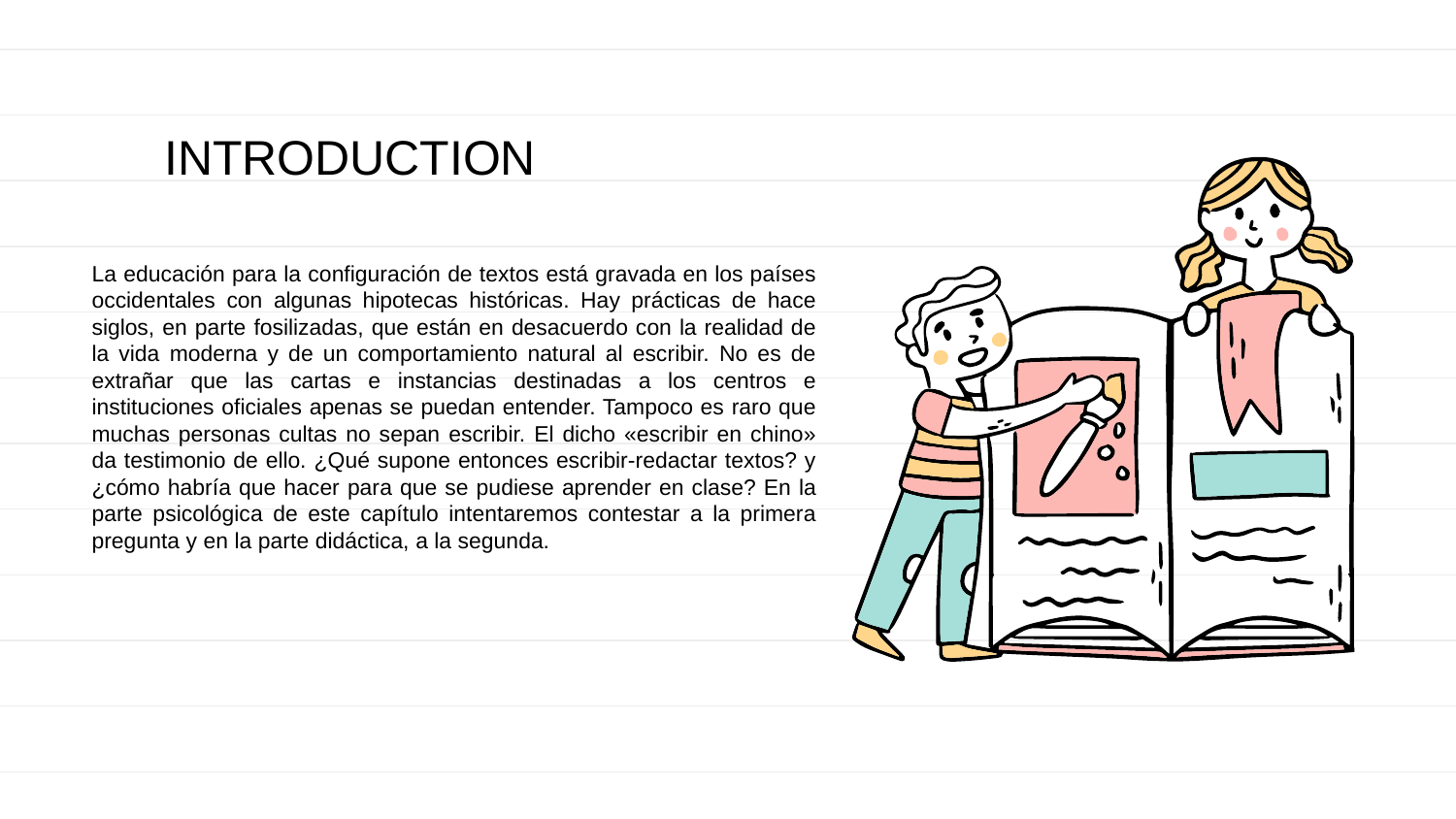

# INTRODUCTION

La educación para la configuración de textos está gravada en los países occidentales con algunas hipotecas históricas. Hay prácticas de hace siglos, en parte fosilizadas, que están en desacuerdo con la realidad de la vida moderna y de un comportamiento natural al escribir. No es de extrañar que las cartas e instancias destinadas a los centros e instituciones oficiales apenas se puedan entender. Tampoco es raro que muchas personas cultas no sepan escribir. El dicho «escribir en chino» da testimonio de ello. ¿Qué supone entonces escribir-redactar textos? y ¿cómo habría que hacer para que se pudiese aprender en clase? En la parte psicológica de este capítulo intentaremos contestar a la primera pregunta y en la parte didáctica, a la segunda.